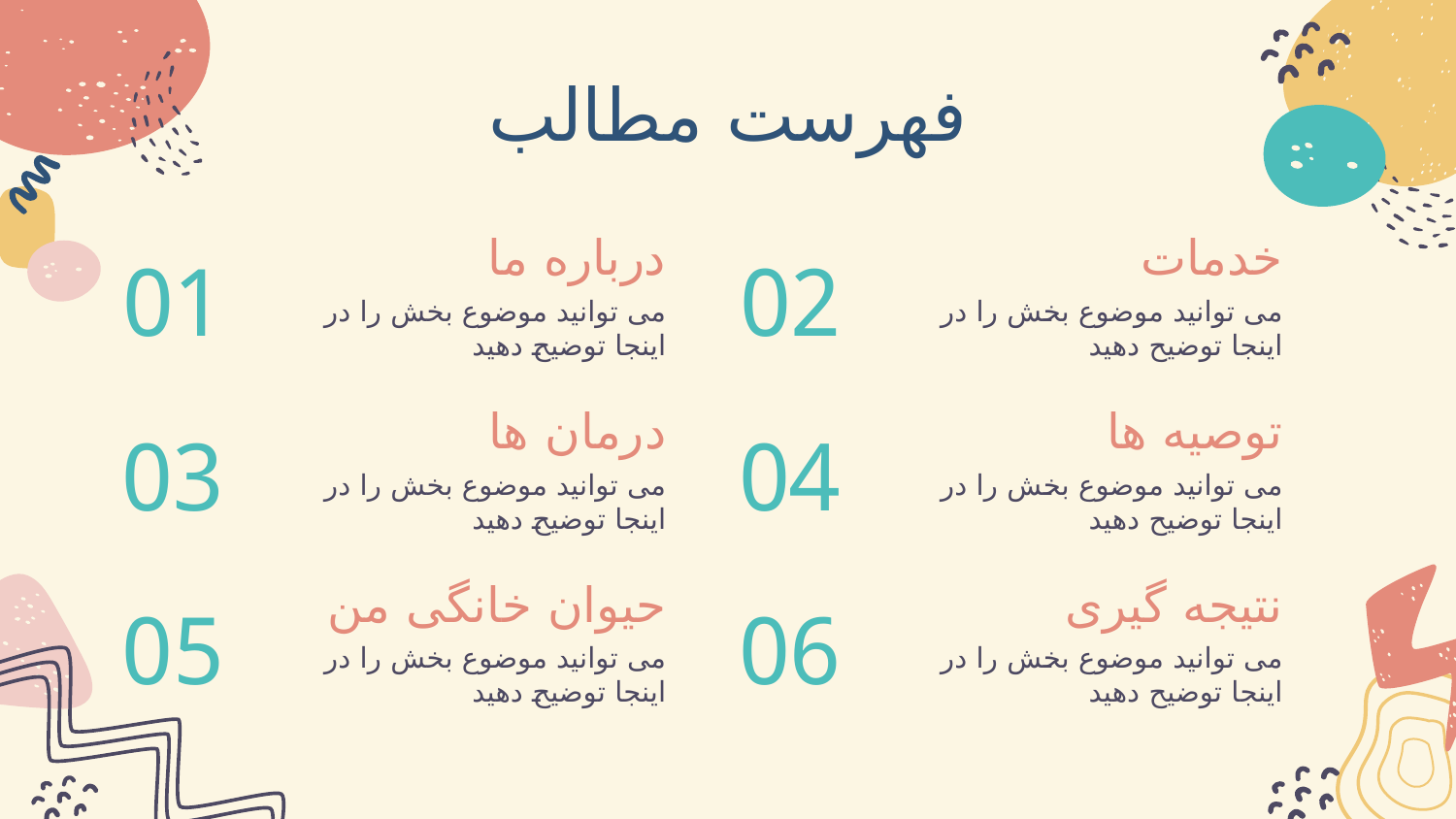

فهرست مطالب
# درباره ما
خدمات
01
02
می توانید موضوع بخش را در اینجا توضیح دهید
می توانید موضوع بخش را در اینجا توضیح دهید
درمان ها
توصیه ها
03
04
می توانید موضوع بخش را در اینجا توضیح دهید
می توانید موضوع بخش را در اینجا توضیح دهید
حیوان خانگی من
نتیجه گیری
05
06
می توانید موضوع بخش را در اینجا توضیح دهید
می توانید موضوع بخش را در اینجا توضیح دهید